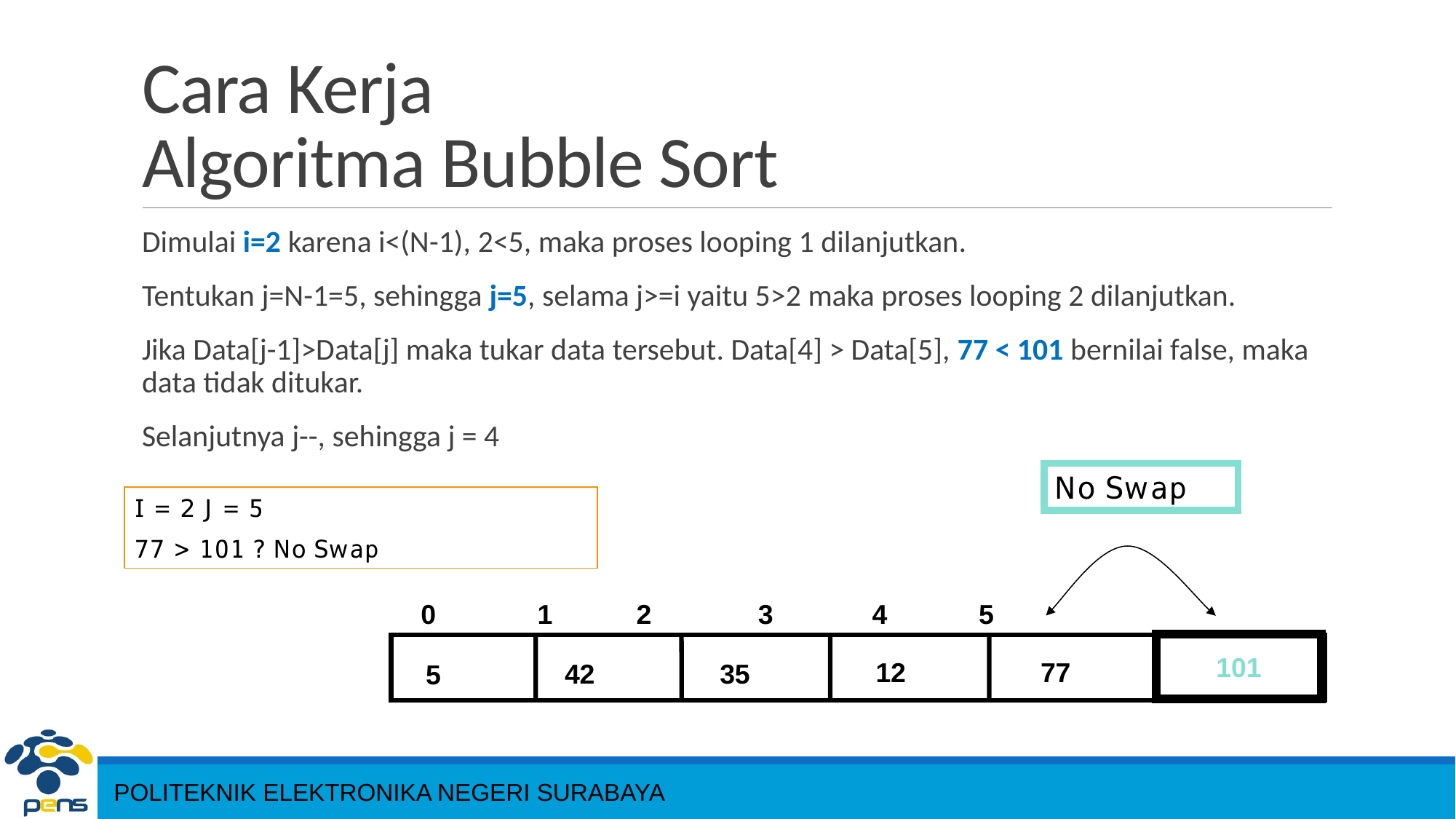

# Cara Kerja Algoritma Bubble Sort
Dimulai i=2 karena i<(N-1), 2<5, maka proses looping 1 dilanjutkan.
Tentukan j=N-1=5, sehingga j=5, selama j>=i yaitu 5>2 maka proses looping 2 dilanjutkan.
Jika Data[j-1]>Data[j] maka tukar data tersebut. Data[4] > Data[5], 77 < 101 bernilai false, maka data tidak ditukar.
Selanjutnya j--, sehingga j = 4

No Swap
I = 2 J = 5
77 > 101 ? No Swap

0	 1           2              3             4            5
101

12
  77
42
35
5